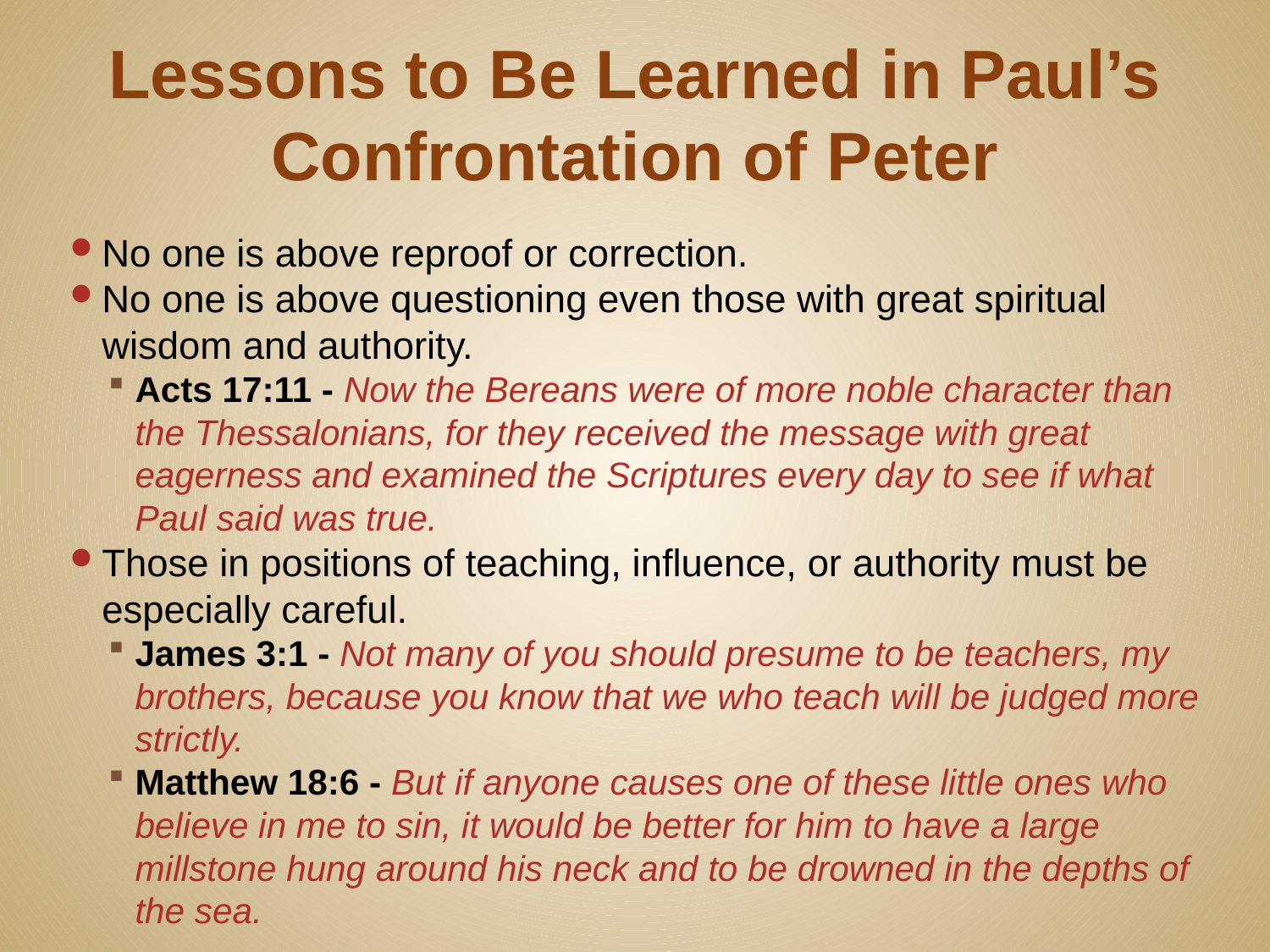

# Lessons to Be Learned in Paul’s Confrontation of Peter
No one is above reproof or correction.
No one is above questioning even those with great spiritual wisdom and authority.
Acts 17:11 - Now the Bereans were of more noble character than the Thessalonians, for they received the message with great eagerness and examined the Scriptures every day to see if what Paul said was true.
Those in positions of teaching, influence, or authority must be especially careful.
James 3:1 - Not many of you should presume to be teachers, my brothers, because you know that we who teach will be judged more strictly.
Matthew 18:6 - But if anyone causes one of these little ones who believe in me to sin, it would be better for him to have a large millstone hung around his neck and to be drowned in the depths of the sea.